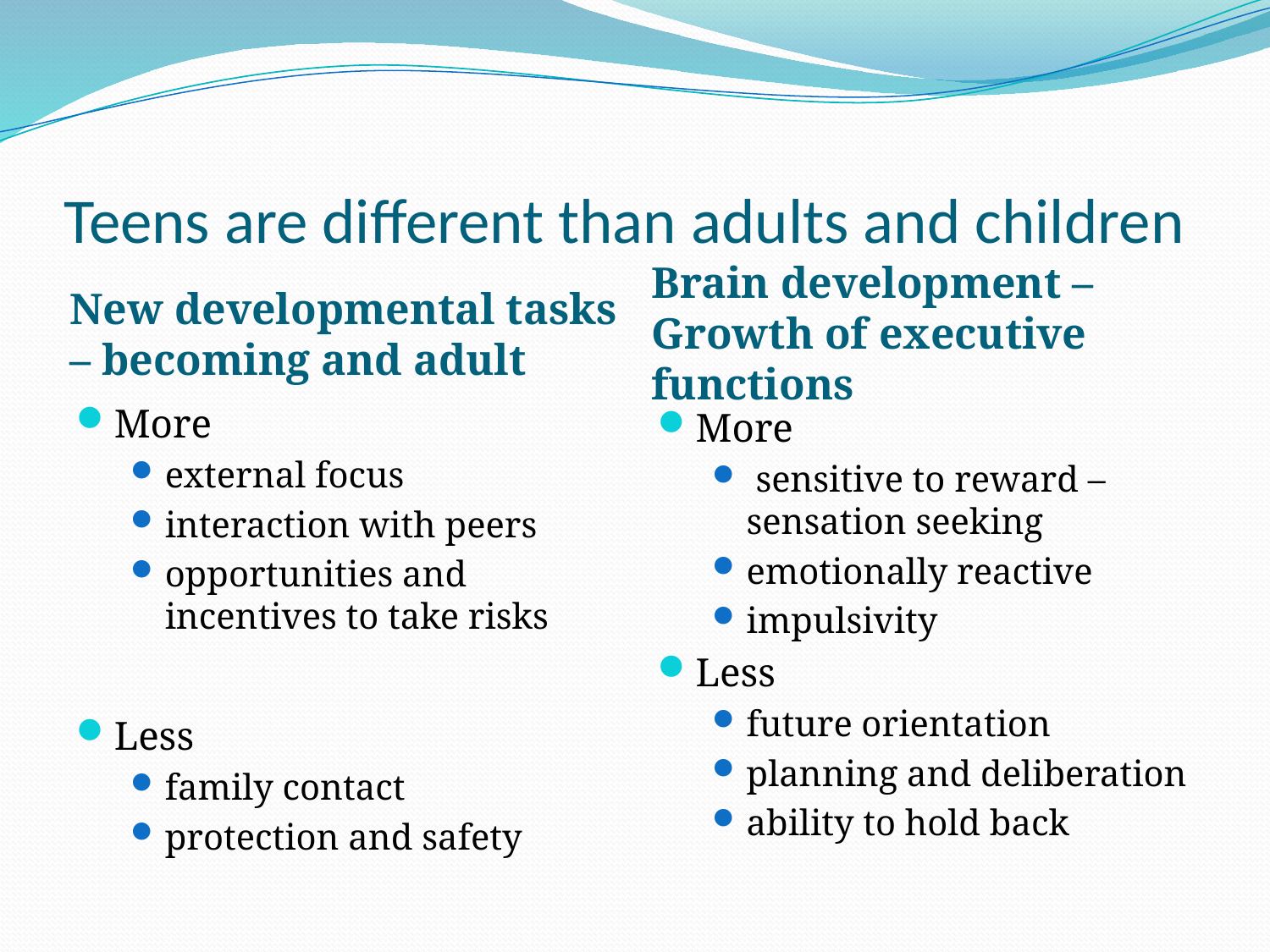

# Teens are different than adults and children

New developmental tasks – becoming and adult

Brain development – Growth of executive functions

More
external focus
interaction with peers
opportunities and incentives to take risks

Less
family contact
protection and safety

More
 sensitive to reward – sensation seeking
emotionally reactive
impulsivity
Less
future orientation
planning and deliberation
ability to hold back